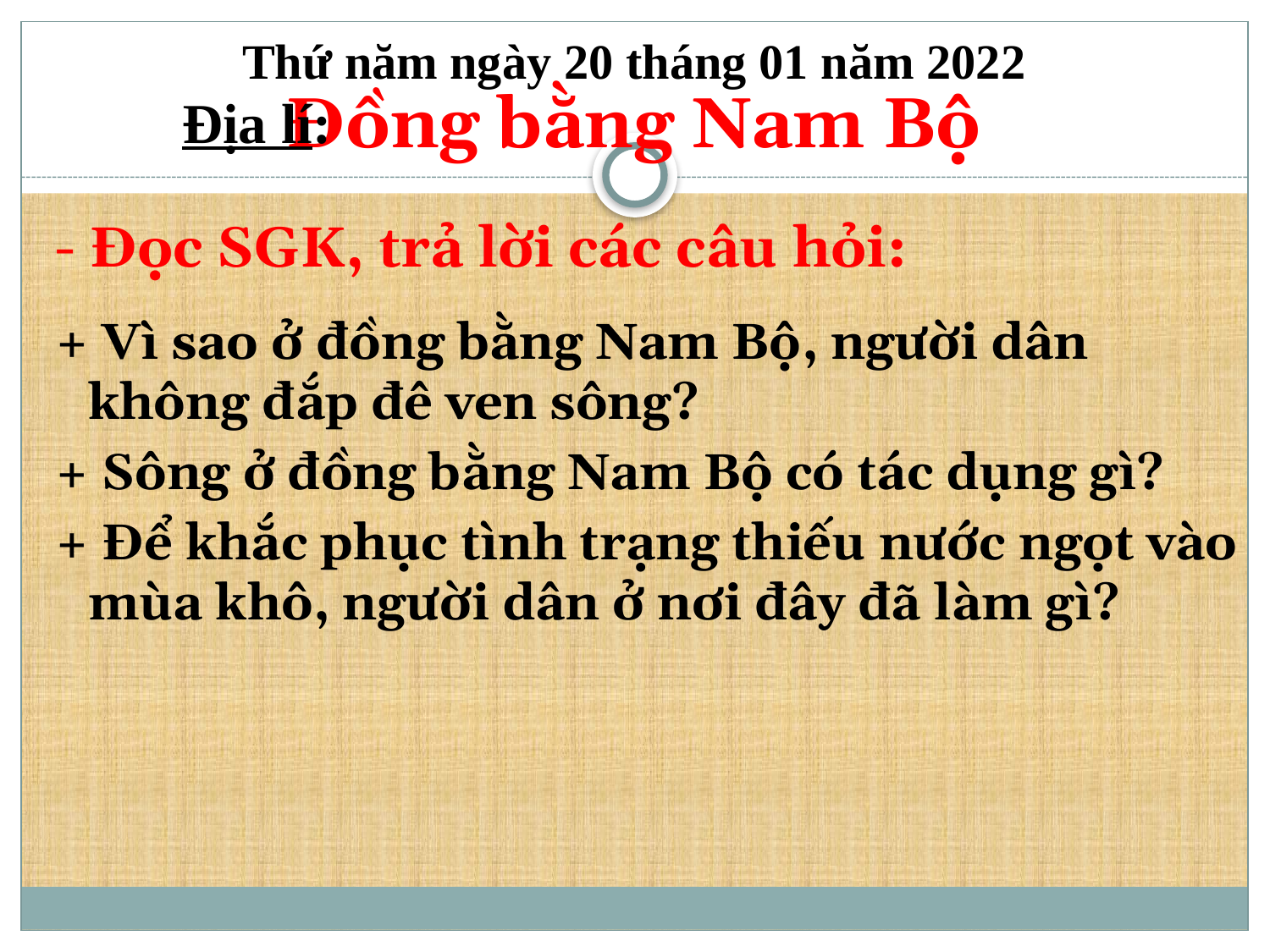

| Thứ năm ngày 20 tháng 01 năm 2022 |
| --- |
Đồng bằng Nam Bộ
| Địa lí: |
| --- |
# - Đọc SGK, trả lời các câu hỏi:
+ Vì sao ở đồng bằng Nam Bộ, người dân không đắp đê ven sông?
+ Sông ở đồng bằng Nam Bộ có tác dụng gì?
+ Để khắc phục tình trạng thiếu nước ngọt vào mùa khô, người dân ở nơi đây đã làm gì?